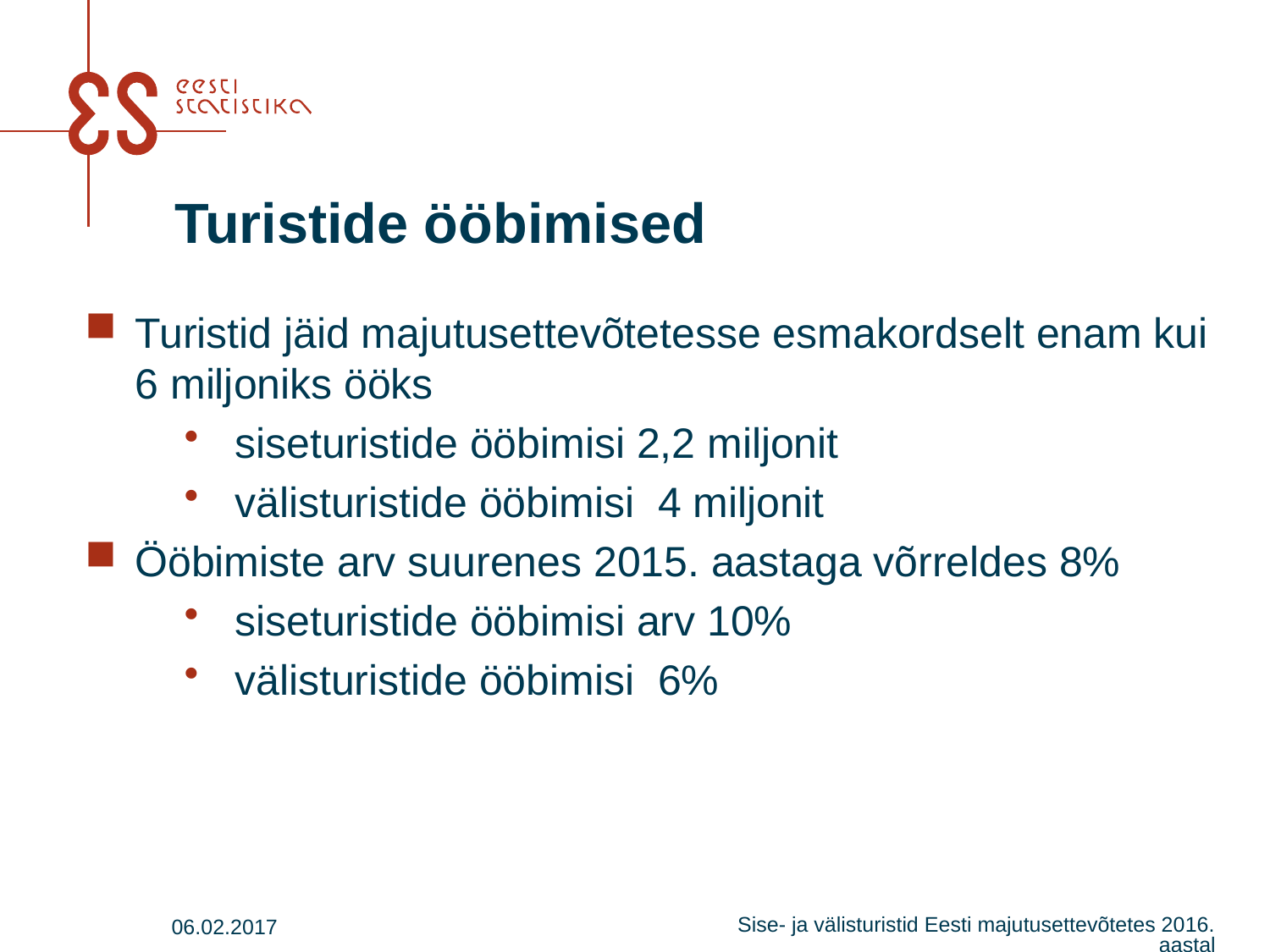

# Turistide ööbimised
Turistid jäid majutusettevõtetesse esmakordselt enam kui 6 miljoniks ööks
siseturistide ööbimisi 2,2 miljonit
välisturistide ööbimisi  4 miljonit
Ööbimiste arv suurenes 2015. aastaga võrreldes 8%
siseturistide ööbimisi arv 10%
välisturistide ööbimisi  6%

06.02.2017
Sise- ja välisturistid Eesti majutusettevõtetes 2016. aastal